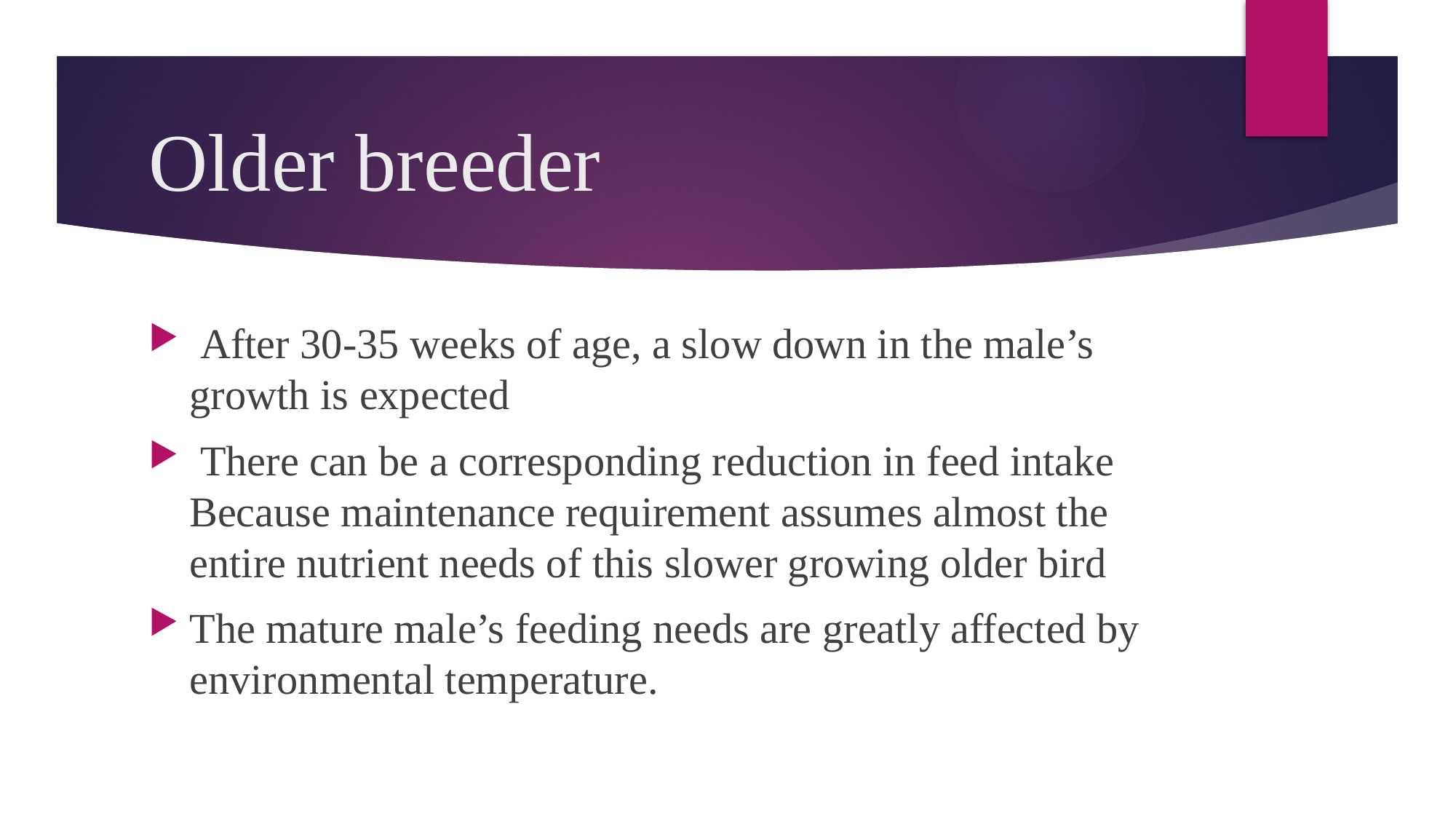

# Older breeder
 After 30-35 weeks of age, a slow down in the male’s growth is expected
 There can be a corresponding reduction in feed intake  Because maintenance requirement assumes almost the entire nutrient needs of this slower growing older bird
The mature male’s feeding needs are greatly affected by environmental temperature.